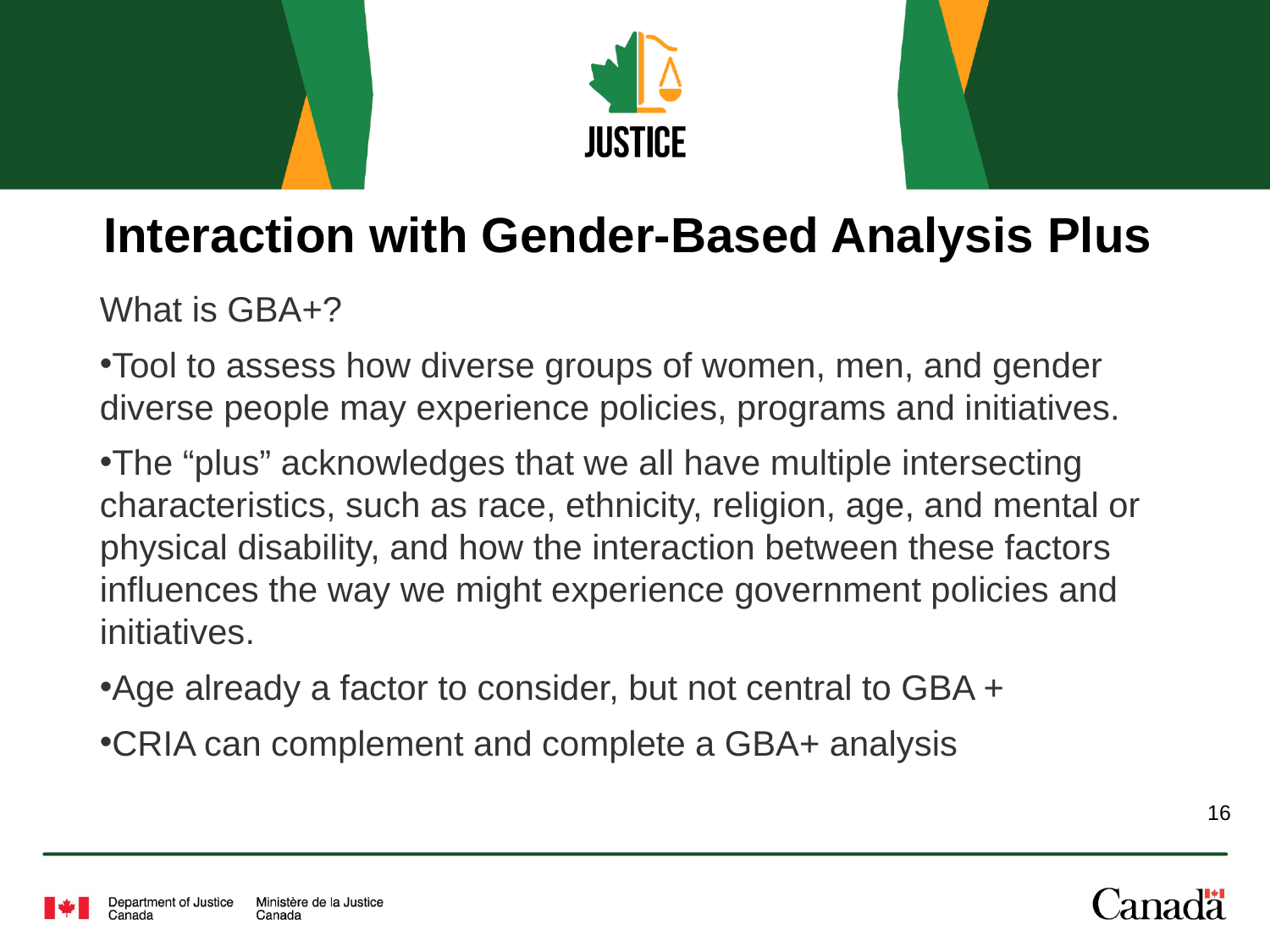

# Interaction with Gender-Based Analysis Plus
What is GBA+?
Tool to assess how diverse groups of women, men, and gender diverse people may experience policies, programs and initiatives.
The “plus” acknowledges that we all have multiple intersecting characteristics, such as race, ethnicity, religion, age, and mental or physical disability, and how the interaction between these factors influences the way we might experience government policies and initiatives.
Age already a factor to consider, but not central to GBA +
CRIA can complement and complete a GBA+ analysis

16